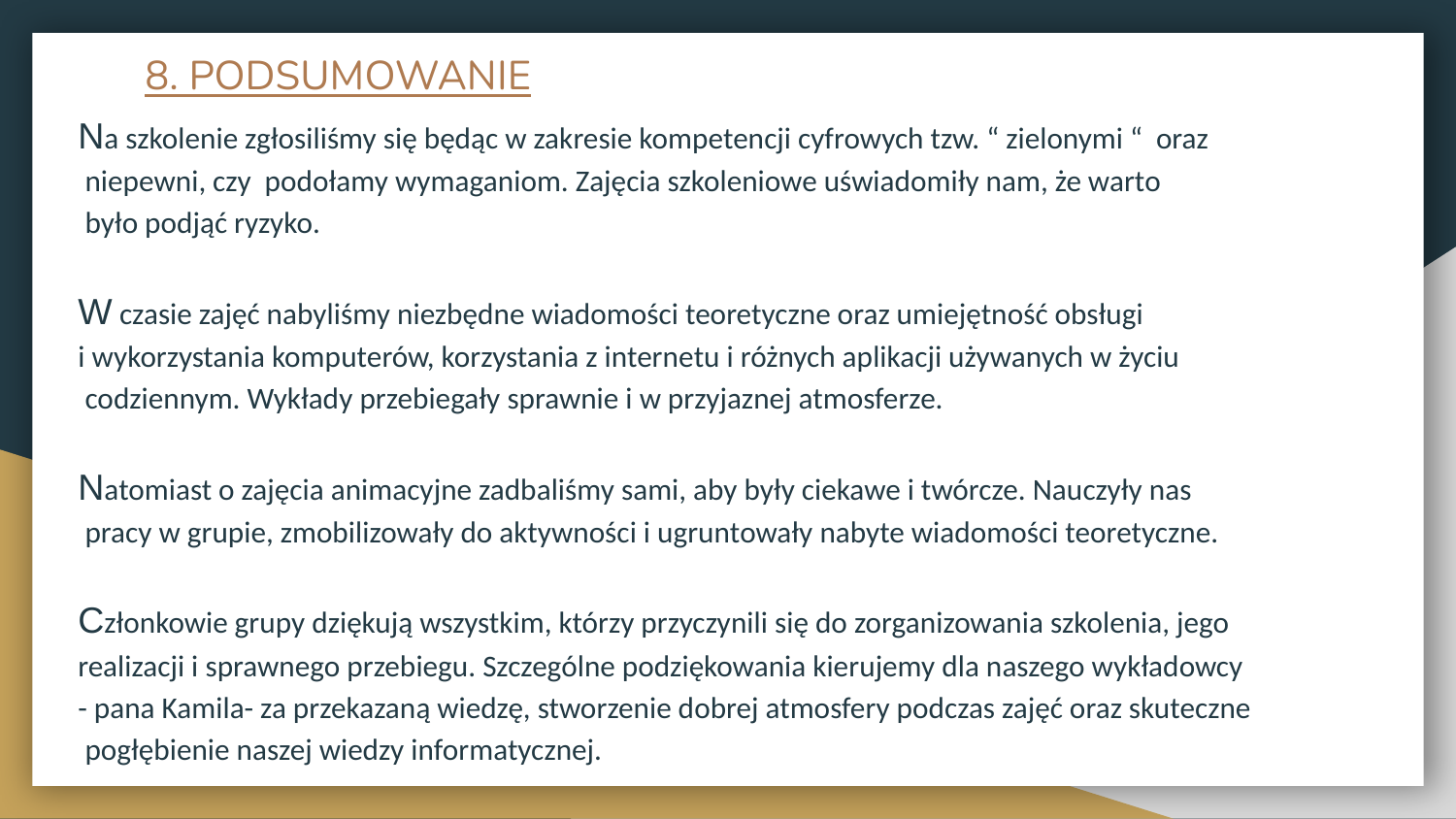

# 8. PODSUMOWANIE
Na szkolenie zgłosiliśmy się będąc w zakresie kompetencji cyfrowych tzw. “ zielonymi “  oraz
 niepewni, czy  podołamy wymaganiom. Zajęcia szkoleniowe uświadomiły nam, że warto
 było podjąć ryzyko.

W czasie zajęć nabyliśmy niezbędne wiadomości teoretyczne oraz umiejętność obsługi
i wykorzystania komputerów, korzystania z internetu i różnych aplikacji używanych w życiu
 codziennym. Wykłady przebiegały sprawnie i w przyjaznej atmosferze.

Natomiast o zajęcia animacyjne zadbaliśmy sami, aby były ciekawe i twórcze. Nauczyły nas
 pracy w grupie, zmobilizowały do aktywności i ugruntowały nabyte wiadomości teoretyczne.

Członkowie grupy dziękują wszystkim, którzy przyczynili się do zorganizowania szkolenia, jego
realizacji i sprawnego przebiegu. Szczególne podziękowania kierujemy dla naszego wykładowcy
- pana Kamila- za przekazaną wiedzę, stworzenie dobrej atmosfery podczas zajęć oraz skuteczne
 pogłębienie naszej wiedzy informatycznej.